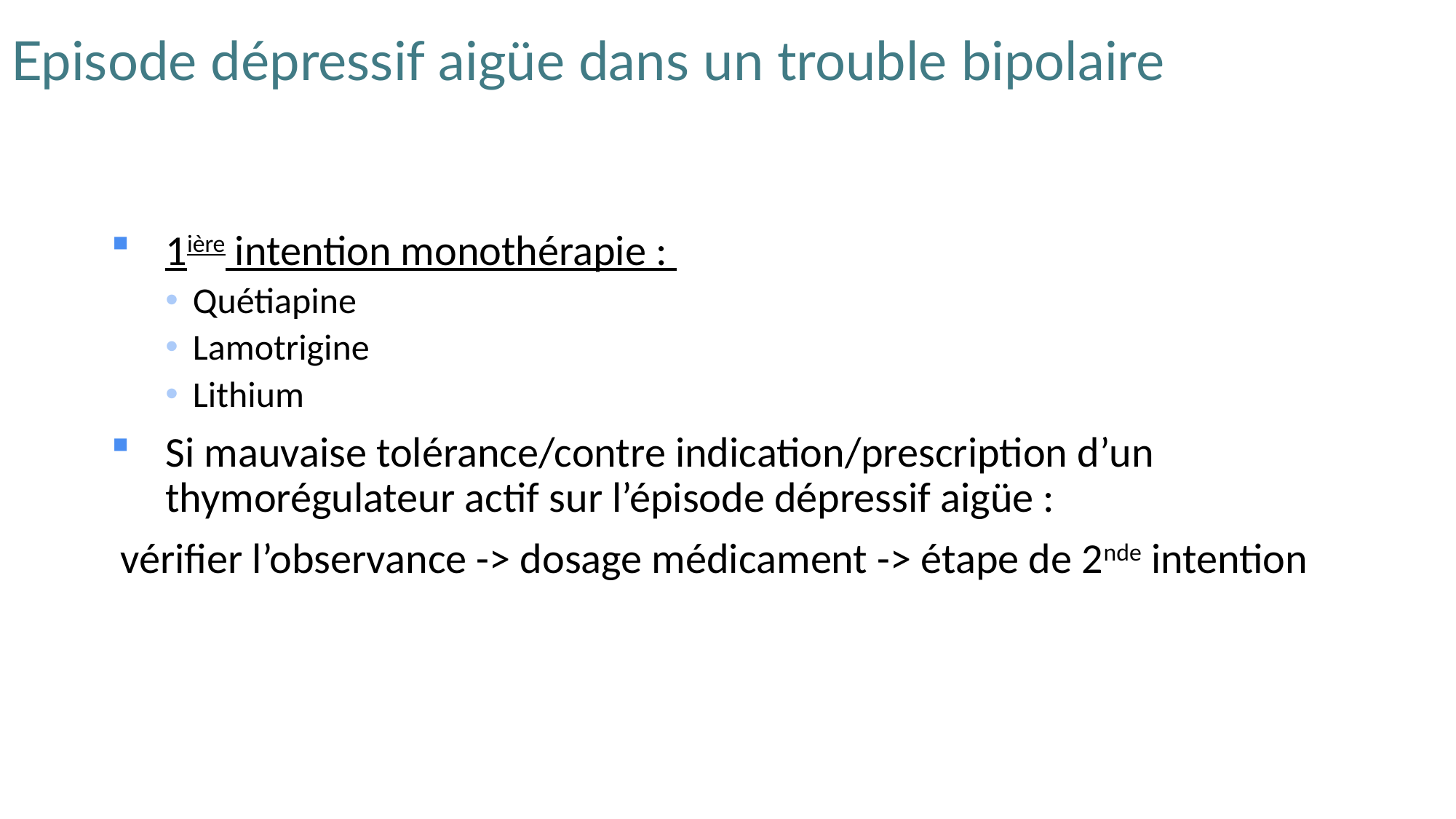

# Episode dépressif aigüe dans un trouble bipolaire
1ière intention monothérapie :
Quétiapine
Lamotrigine
Lithium
Si mauvaise tolérance/contre indication/prescription d’un thymorégulateur actif sur l’épisode dépressif aigüe :
 vérifier l’observance -> dosage médicament -> étape de 2nde intention